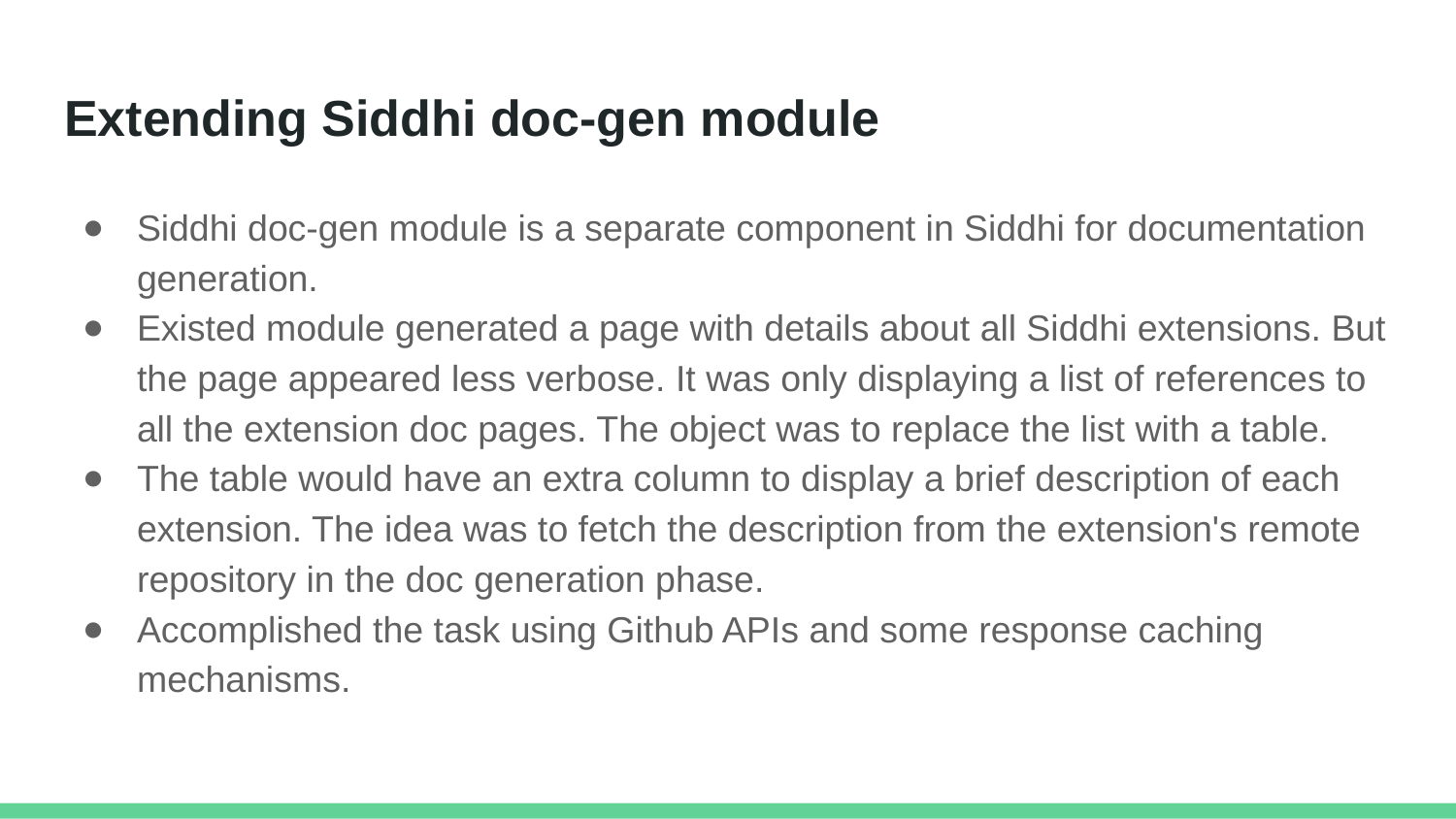

# Extending Siddhi doc-gen module
Siddhi doc-gen module is a separate component in Siddhi for documentation generation.
Existed module generated a page with details about all Siddhi extensions. But the page appeared less verbose. It was only displaying a list of references to all the extension doc pages. The object was to replace the list with a table.
The table would have an extra column to display a brief description of each extension. The idea was to fetch the description from the extension's remote repository in the doc generation phase.
Accomplished the task using Github APIs and some response caching mechanisms.